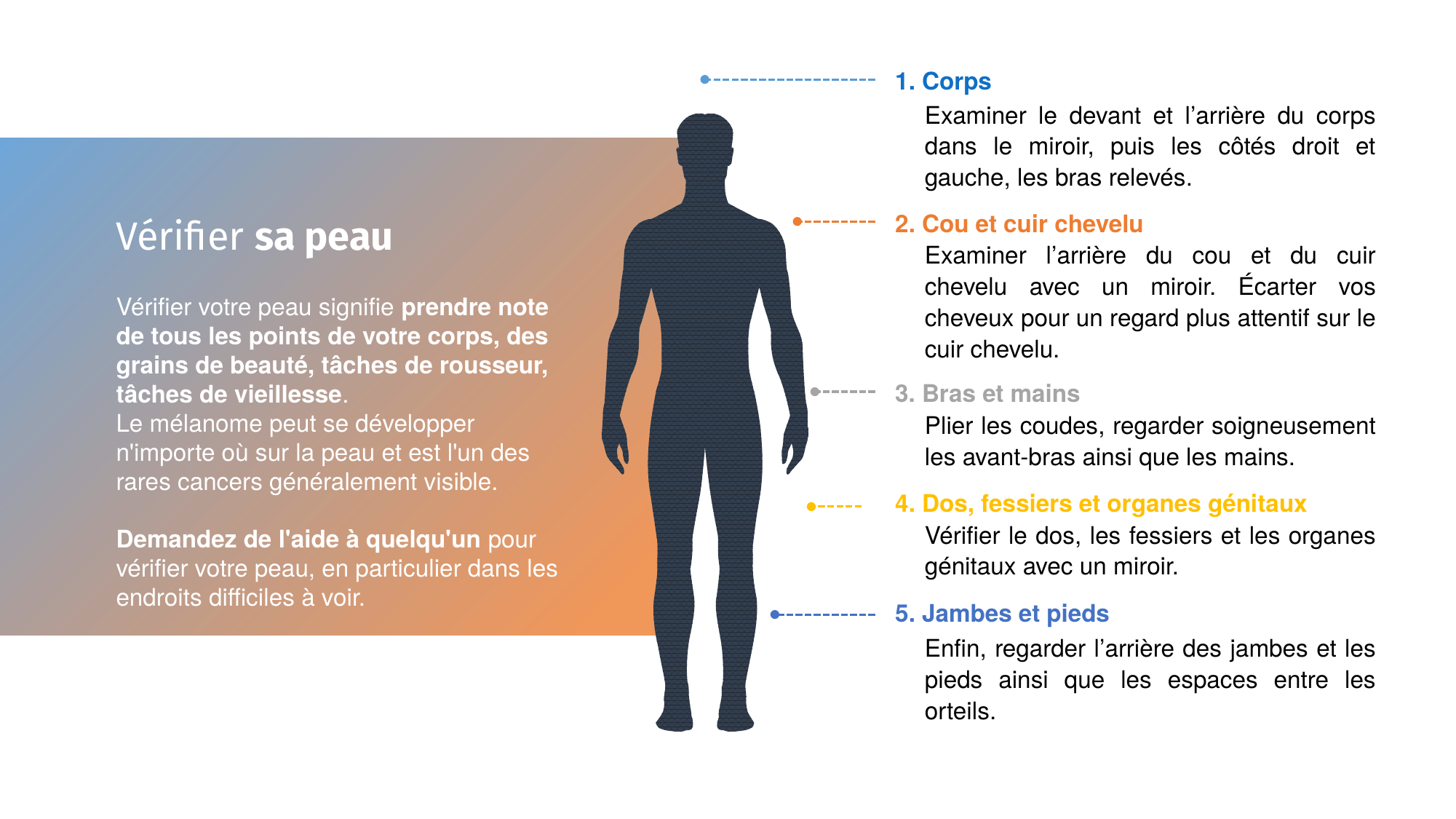

1. Corps
Examiner le devant et l’arrière du corps dans le miroir, puis les côtés droit et gauche, les bras relevés.

2. Cou et cuir chevelu
Examiner l’arrière du cou et du cuir chevelu avec un miroir. Écarter vos cheveux pour un regard plus attentif sur le cuir chevelu.
Vérifier sa peau
Vérifier votre peau signifie prendre note de tous les points de votre corps, des grains de beauté, tâches de rousseur, tâches de vieillesse.
Le mélanome peut se développer n'importe où sur la peau et est l'un des rares cancers généralement visible.
Demandez de l'aide à quelqu'un pour vérifier votre peau, en particulier dans les endroits difficiles à voir.
3. Bras et mains
Plier les coudes, regarder soigneusement les avant-bras ainsi que les mains.
4. Dos, fessiers et organes génitaux
Vérifier le dos, les fessiers et les organes génitaux avec un miroir.
5. Jambes et pieds
Enfin, regarder l’arrière des jambes et les pieds ainsi que les espaces entre les orteils.